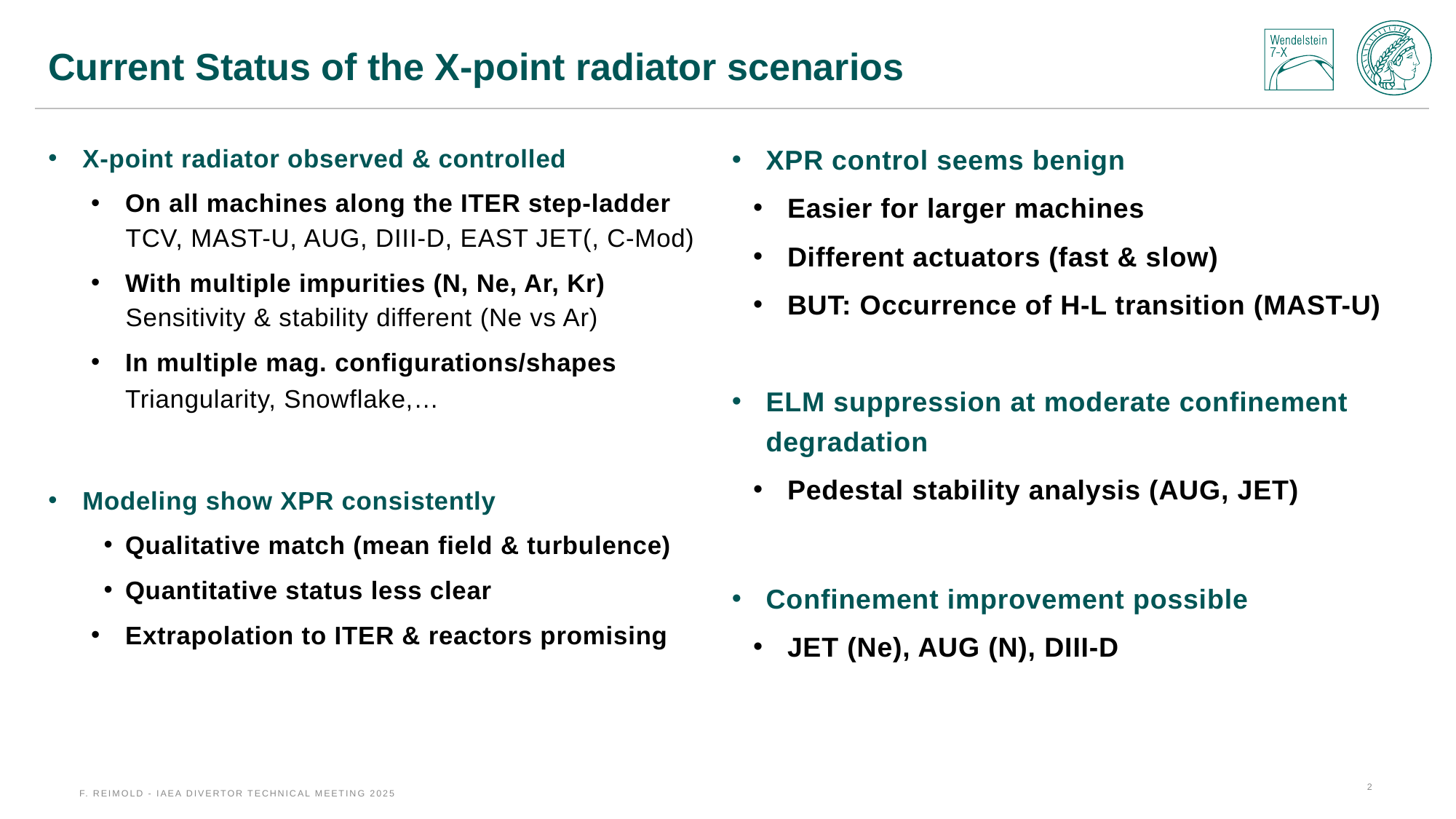

# Current Status of the X-point radiator scenarios
X-point radiator observed & controlled
On all machines along the ITER step-ladder
TCV, MAST-U, AUG, DIII-D, EAST JET(, C-Mod)
With multiple impurities (N, Ne, Ar, Kr)
Sensitivity & stability different (Ne vs Ar)
In multiple mag. configurations/shapes Triangularity, Snowflake,…

Modeling show XPR consistently
Qualitative match (mean field & turbulence)
Quantitative status less clear
Extrapolation to ITER & reactors promising

XPR control seems benign
Easier for larger machines
Different actuators (fast & slow)
BUT: Occurrence of H-L transition (MAST-U)

ELM suppression at moderate confinement degradation
Pedestal stability analysis (AUG, JET)

Confinement improvement possible
JET (Ne), AUG (N), DIII-D
2
F. Reimold - IAEA Divertor Technical Meeting 2025